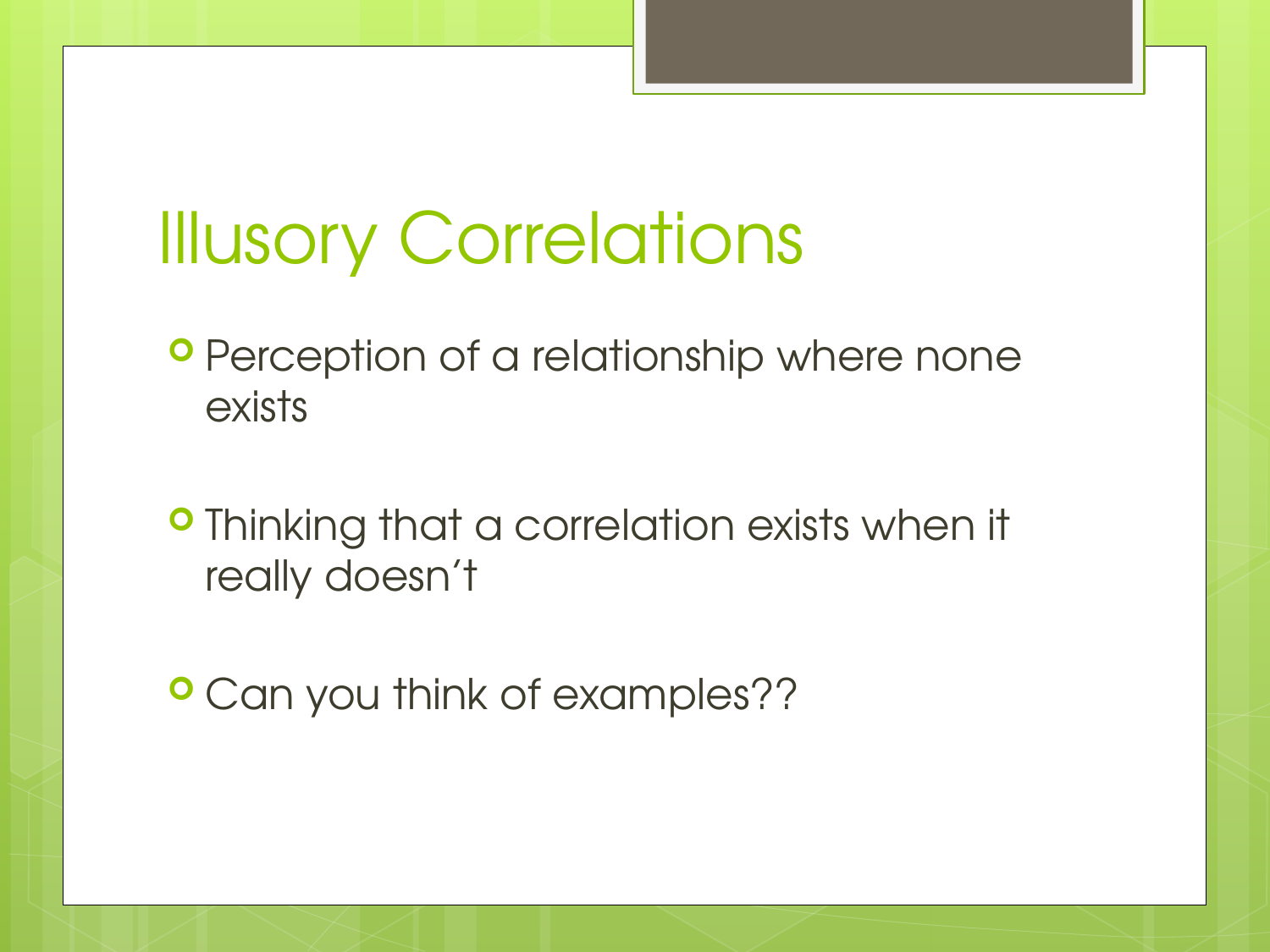

# Illusory Correlations
Perception of a relationship where none exists

Thinking that a correlation exists when it really doesn’t

Can you think of examples??